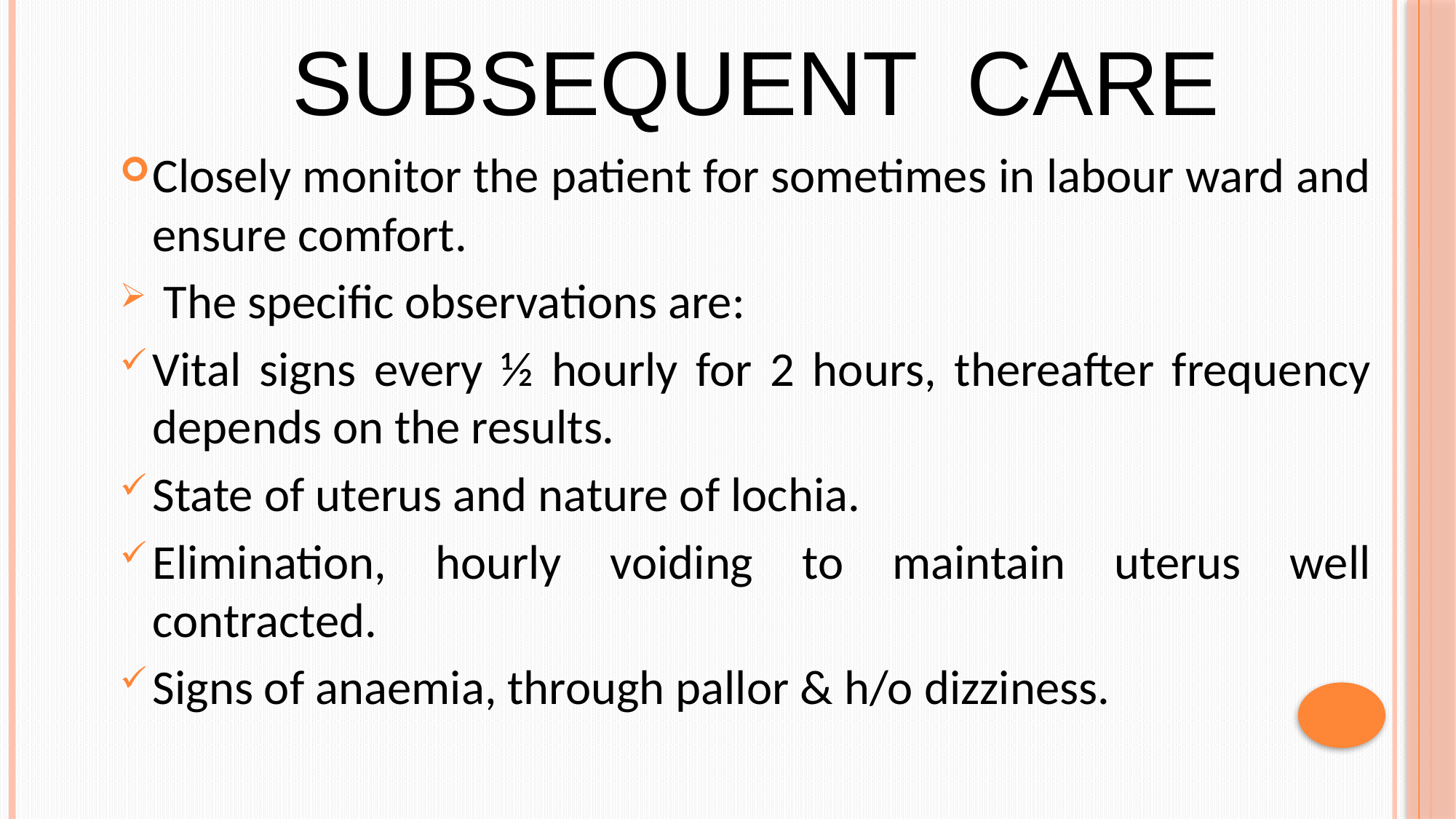

# Subsequent  care
Closely monitor the patient for sometimes in labour ward and ensure comfort.
 The specific observations are:
Vital signs every ½ hourly for 2 hours, thereafter frequency depends on the results.
State of uterus and nature of lochia.
Elimination, hourly voiding to maintain uterus well contracted.
Signs of anaemia, through pallor & h/o dizziness.